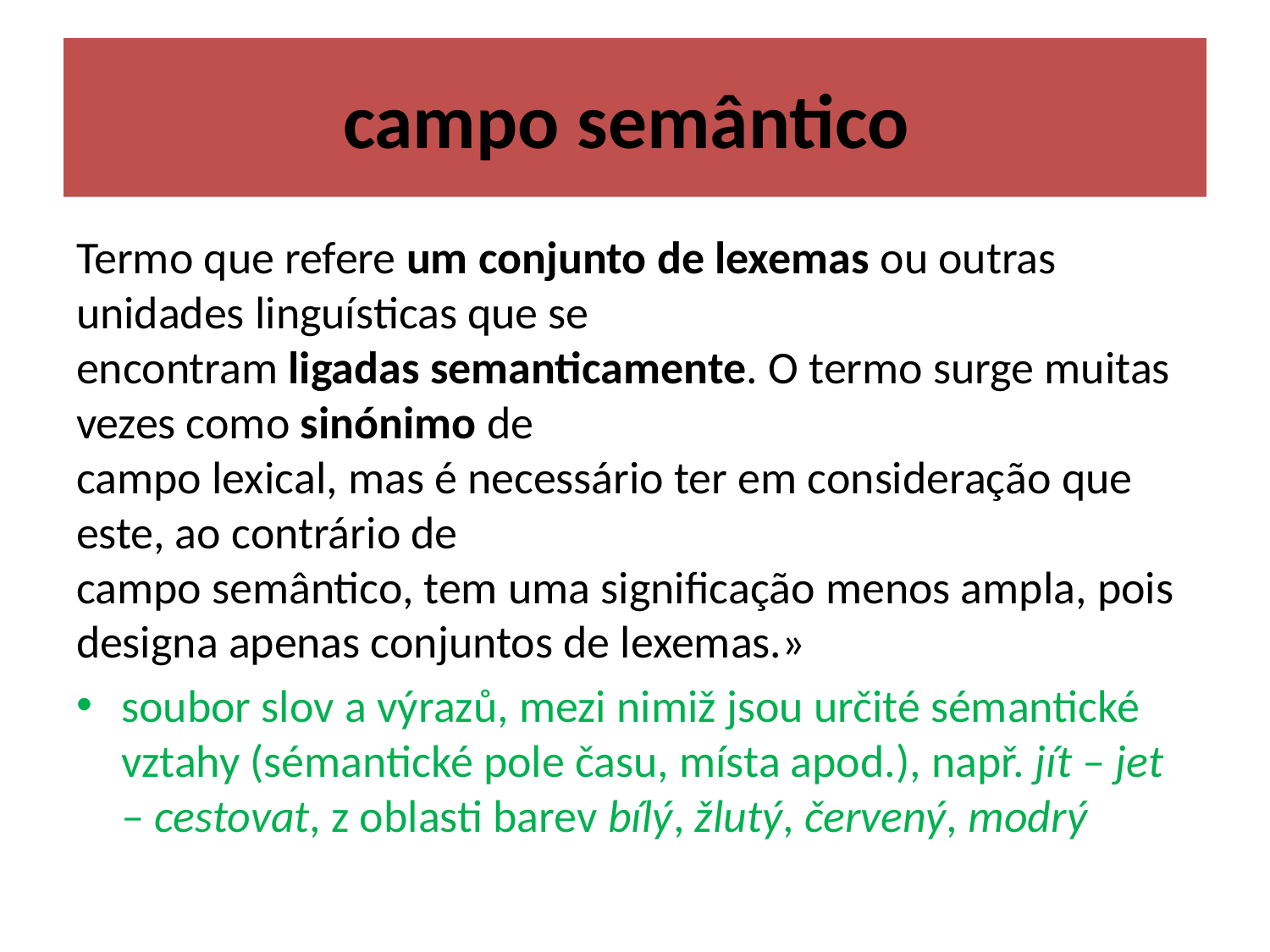

# campo semântico
Termo que refere um conjunto de lexemas ou outras unidades linguísticas que se
encontram ligadas semanticamente. O termo surge muitas vezes como sinónimo de
campo lexical, mas é necessário ter em consideração que este, ao contrário de
campo semântico, tem uma significação menos ampla, pois designa apenas conjuntos de lexemas.»
soubor slov a výrazů, mezi nimiž jsou určité sémantické vztahy (sémantické pole času, místa apod.), např. jít – jet – cestovat, z oblasti barev bílý, žlutý, červený, modrý